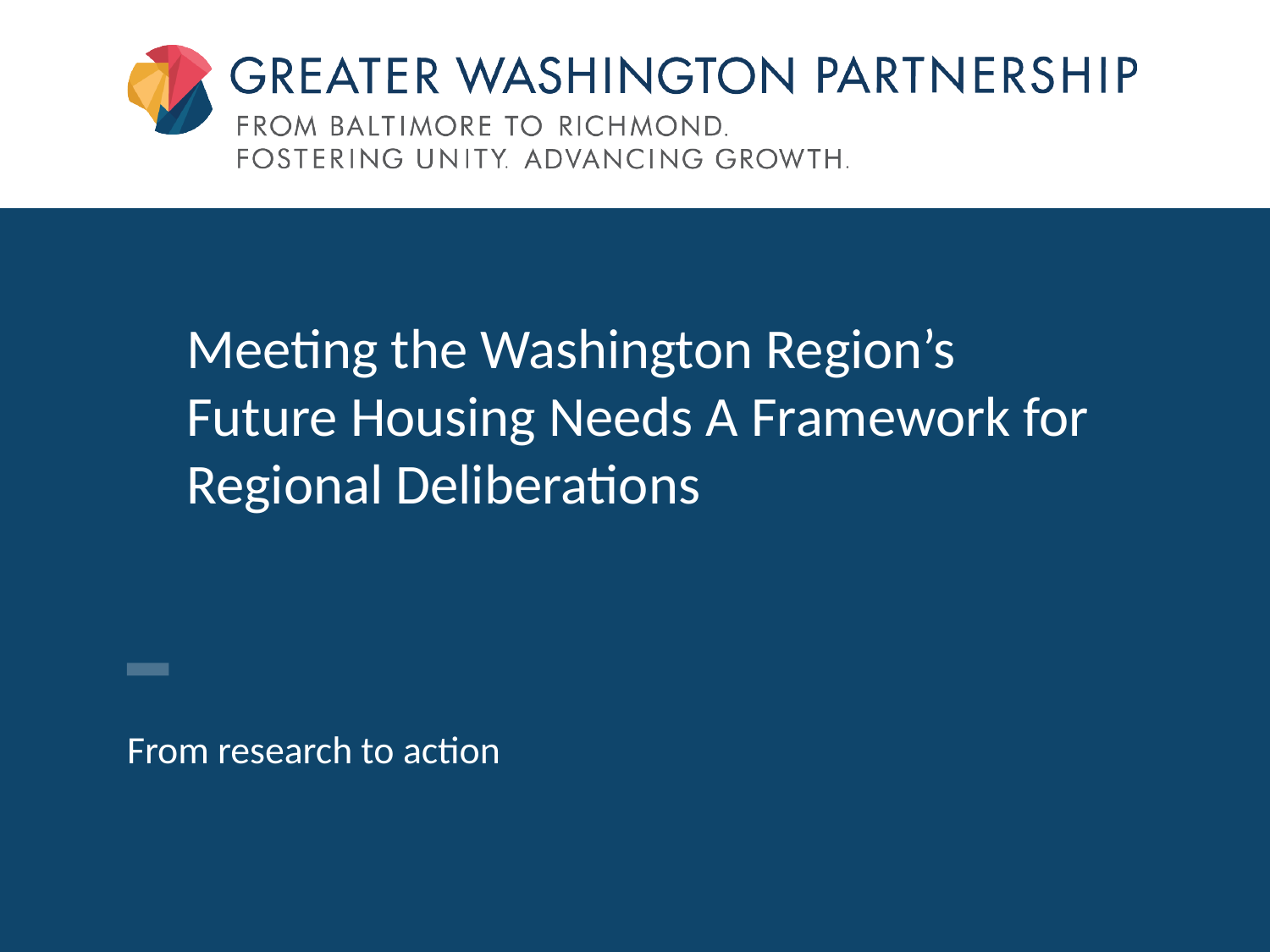

Meeting the Washington Region’s Future Housing Needs A Framework for Regional Deliberations
#
From research to action